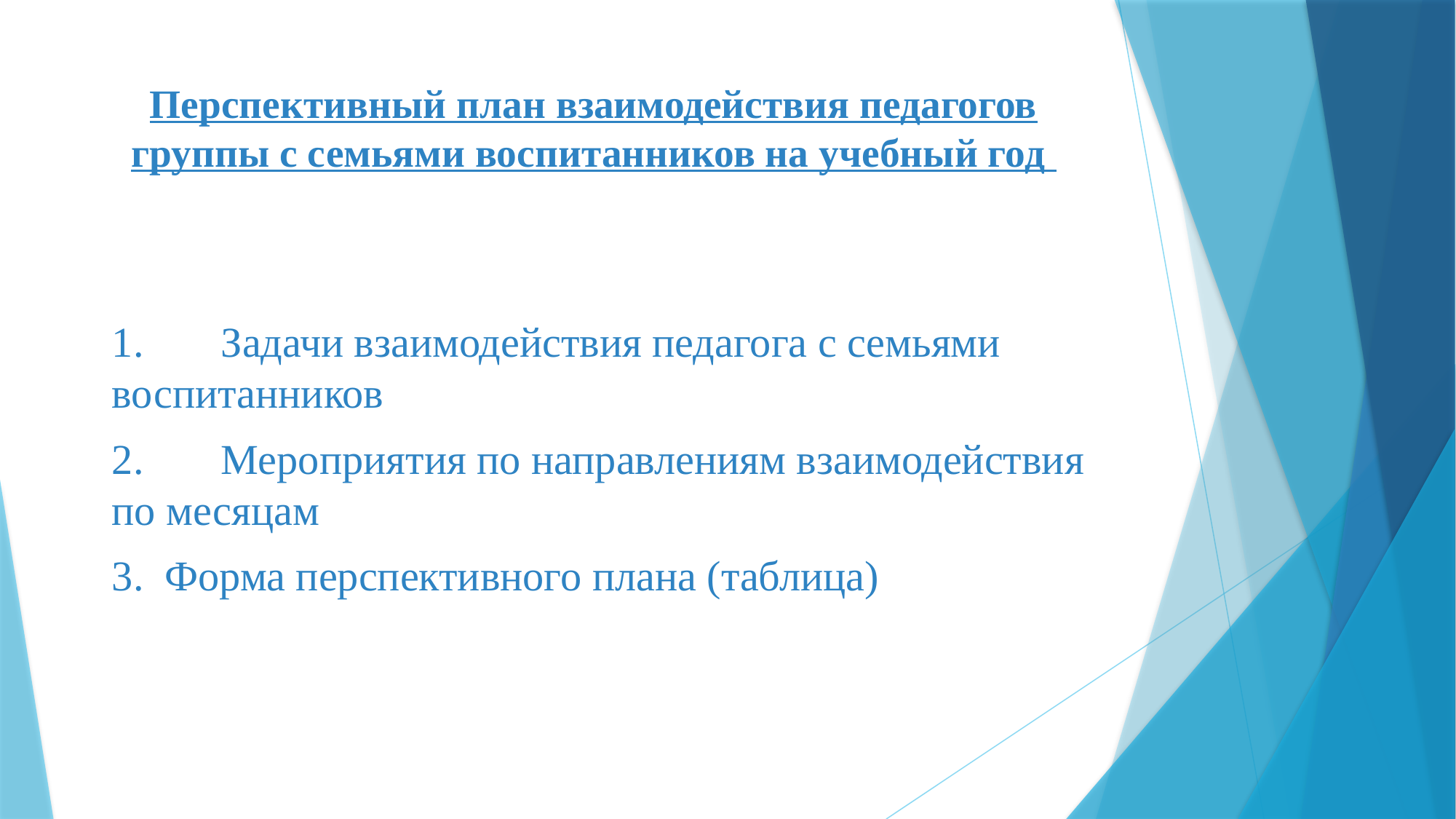

# Перспективный план взаимодействия педагогов группы с семьями воспитанников на учебный год
1.	Задачи взаимодействия педагога с семьями воспитанников
2.	Мероприятия по направлениям взаимодействия по месяцам
3.  Форма перспективного плана (таблица)